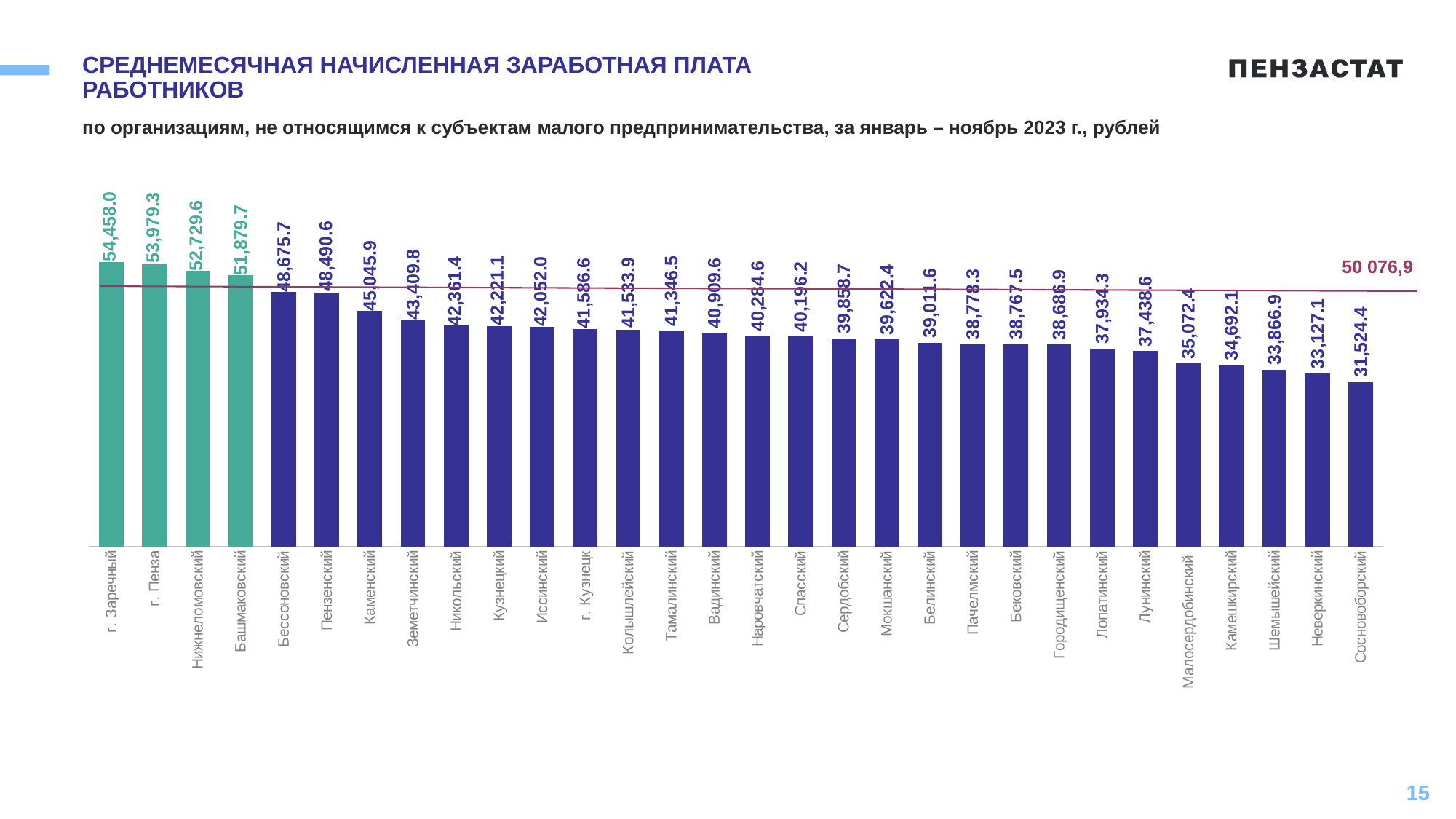

# СРЕДНЕМЕСЯЧНАЯ НАЧИСЛЕННАЯ ЗАРАБОТНАЯ ПЛАТА РАБОТНИКОВ
по организациям, не относящимся к субъектам малого предпринимательства, за январь – ноябрь 2023 г., рублей

### Chart

| Category | Сентябрь 2020 г. к августу 2020 г. |
|---|---|
| г. Заречный | 54458.0 |
| г. Пенза | 53979.3 |
|   Нижнеломовский | 52729.6 |
|   Башмаковский | 51879.7 |
|   Бессоновский | 48675.7 |
|   Пензенский | 48490.6 |
|   Каменский | 45045.9 |
|   Земетчинский | 43409.8 |
|   Никольский | 42361.4 |
|   Кузнецкий | 42221.1 |
|   Иссинский | 42052.0 |
| г. Кузнецк | 41586.6 |
|   Колышлейский | 41533.9 |
|   Тамалинский | 41346.5 |
|   Вадинский | 40909.6 |
|   Наровчатский | 40284.6 |
|   Спасский | 40196.2 |
|   Сердобский | 39858.7 |
|   Мокшанский | 39622.4 |
|   Белинский | 39011.6 |
|   Пачелмский | 38778.3 |
|   Бековский | 38767.5 |
|   Городищенский | 38686.9 |
|   Лопатинский | 37934.3 |
|   Лунинский | 37438.6 |
|   Малосердобинский  | 35072.4 |
|   Камешкирский | 34692.1 |
|   Шемышейский | 33866.9 |
|   Неверкинский | 33127.1 |
|   Сосновоборский | 31524.4 |
50 076,9